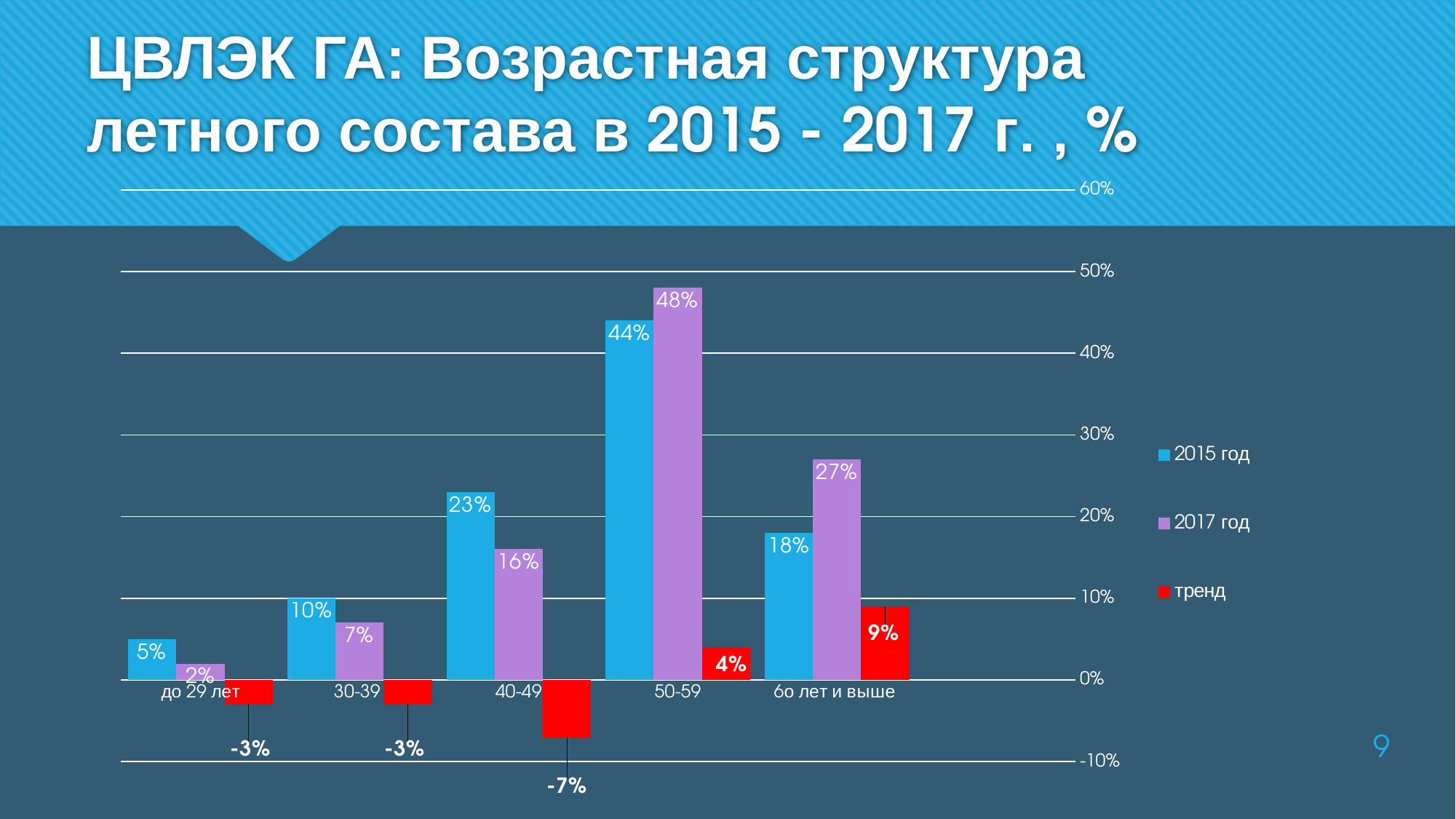

# ЦВЛЭК ГА: Возрастная структура летного состава в 2015 - 2017 г. , %

### Chart

| Category | 2015 год | 2017 год | тренд |
|---|---|---|---|
| до 29 лет | 0.05 | 0.02 | -0.030000000000000002 |
| 30-39  | 0.1 | 0.07 | -0.03 |
| 40-49 | 0.23 | 0.16 | -0.07 |
| 50-59 | 0.44 | 0.48 | 0.03999999999999998 |
| 6о лет и выше  | 0.18 | 0.27 | 0.09000000000000002 |
9